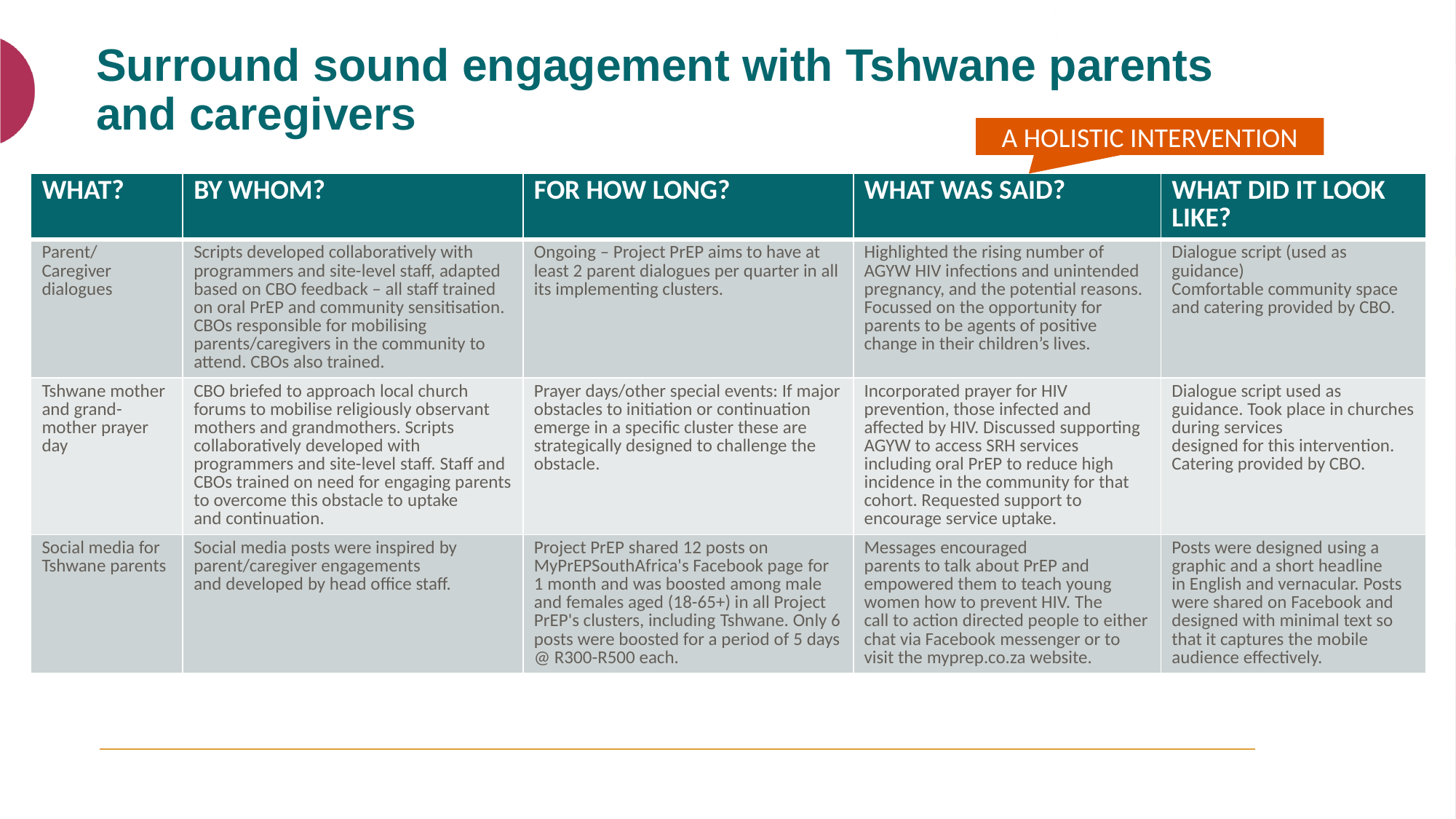

# Surround sound engagement with Tshwane parents and caregivers
A HOLISTIC INTERVENTION
| WHAT? | BY WHOM? | FOR HOW LONG? | WHAT WAS SAID? | WHAT DID IT LOOK LIKE? |
| --- | --- | --- | --- | --- |
| Parent/ Caregiver dialogues | Scripts developed collaboratively with programmers and site-level staff, adapted based on CBO feedback – all staff trained on oral PrEP and community sensitisation. CBOs responsible for mobilising parents/caregivers in the community to attend. CBOs also trained. | Ongoing – Project PrEP aims to have at least 2 parent dialogues per quarter in all its implementing clusters. | Highlighted the rising number of AGYW HIV infections and unintended pregnancy, and the potential reasons. Focussed on the opportunity for parents to be agents of positive change in their children’s lives. | Dialogue script (used as guidance) Comfortable community space and catering provided by CBO. |
| Tshwane mother and grand-mother prayer day | CBO briefed to approach local church forums to mobilise religiously observant mothers and grandmothers. Scripts collaboratively developed with programmers and site-level staff. Staff and CBOs trained on need for engaging parents to overcome this obstacle to uptake and continuation. | Prayer days/other special events: If major obstacles to initiation or continuation emerge in a specific cluster these are strategically designed to challenge the obstacle. | Incorporated prayer for HIV prevention, those infected and affected by HIV. Discussed supporting AGYW to access SRH services including oral PrEP to reduce high incidence in the community for that cohort. Requested support to encourage service uptake. | Dialogue script used as guidance. Took place in churches during services  designed for this intervention. Catering provided by CBO. |
| Social media for Tshwane parents | Social media posts were inspired by parent/caregiver engagements and developed by head office staff. | Project PrEP shared 12 posts on  MyPrEPSouthAfrica's Facebook page for 1 month and was boosted among male and females aged (18-65+) in all Project PrEP's clusters, including Tshwane. Only 6 posts were boosted for a period of 5 days @ R300-R500 each. | Messages encouraged  parents to talk about PrEP and empowered them to teach young women how to prevent HIV. The call to action directed people to either chat via Facebook messenger or to visit the myprep.co.za website. | Posts were designed using a graphic and a short headline  in English and vernacular. Posts were shared on Facebook and designed with minimal text so that it captures the mobile audience effectively. |